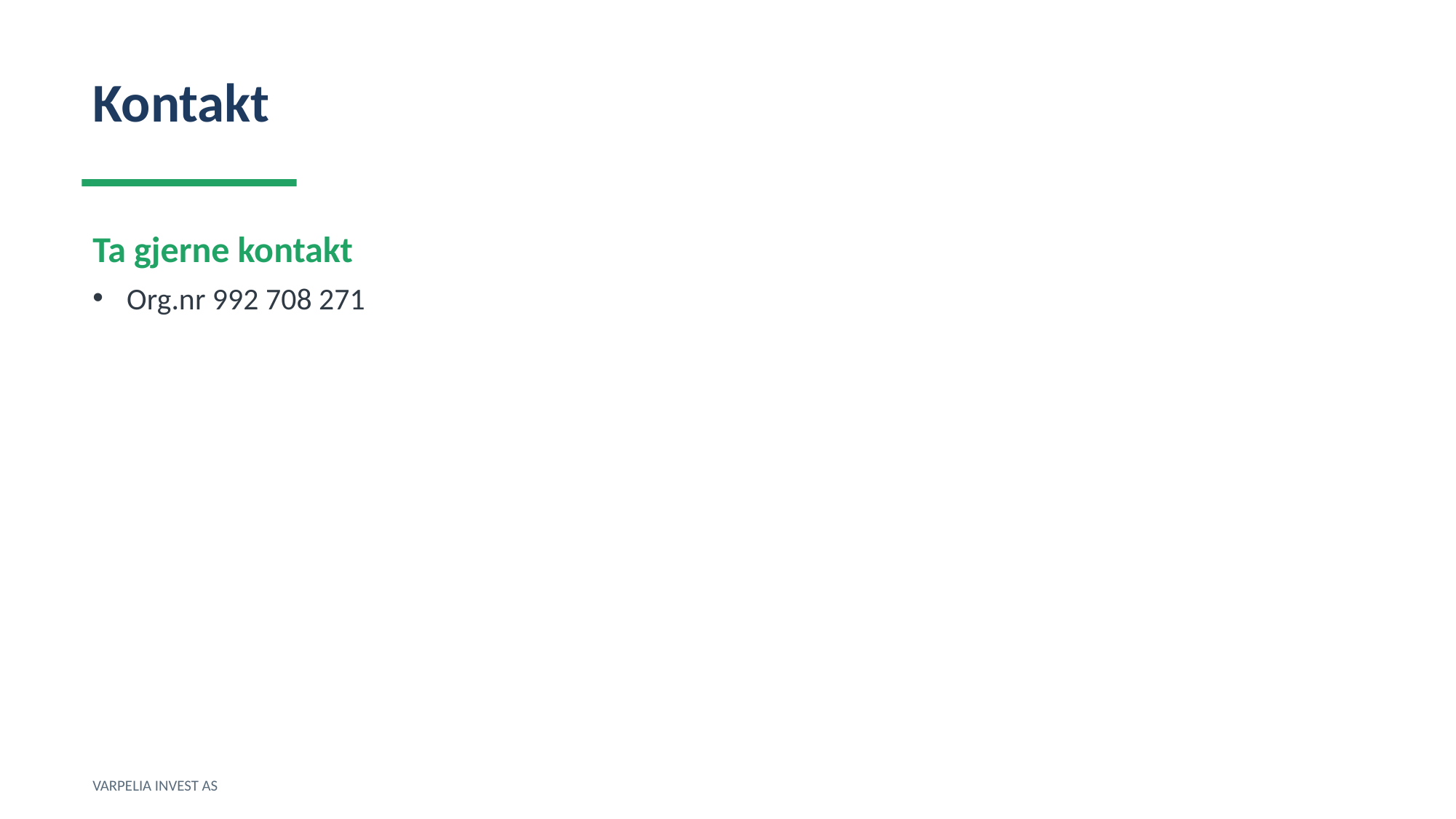

Kontakt

Ta gjerne kontakt
Org.nr 992 708 271
VARPELIA INVEST AS